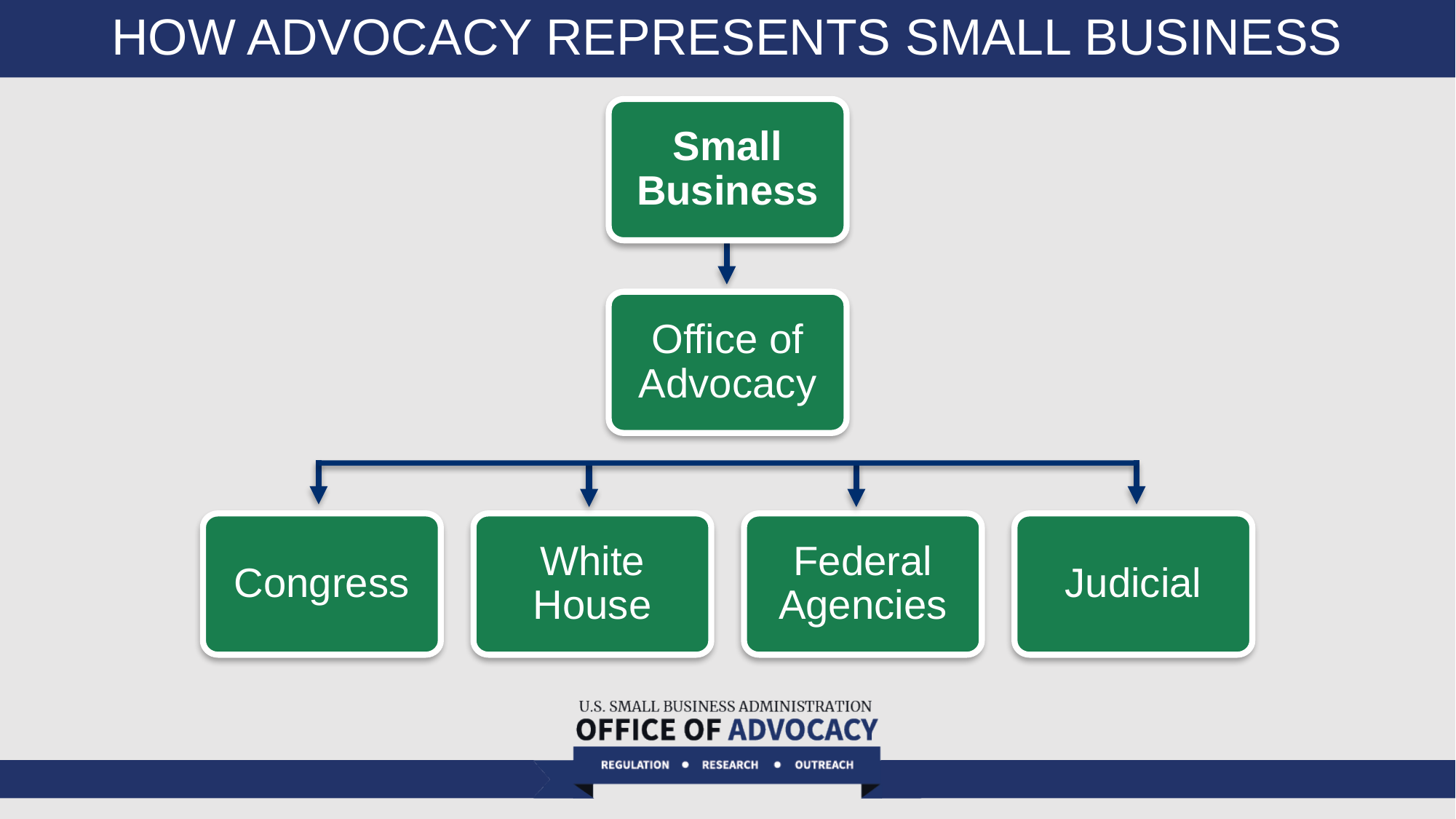

# How advocacy represents small business
Small Business
Office of Advocacy

Congress
White House
Federal Agencies
Judicial